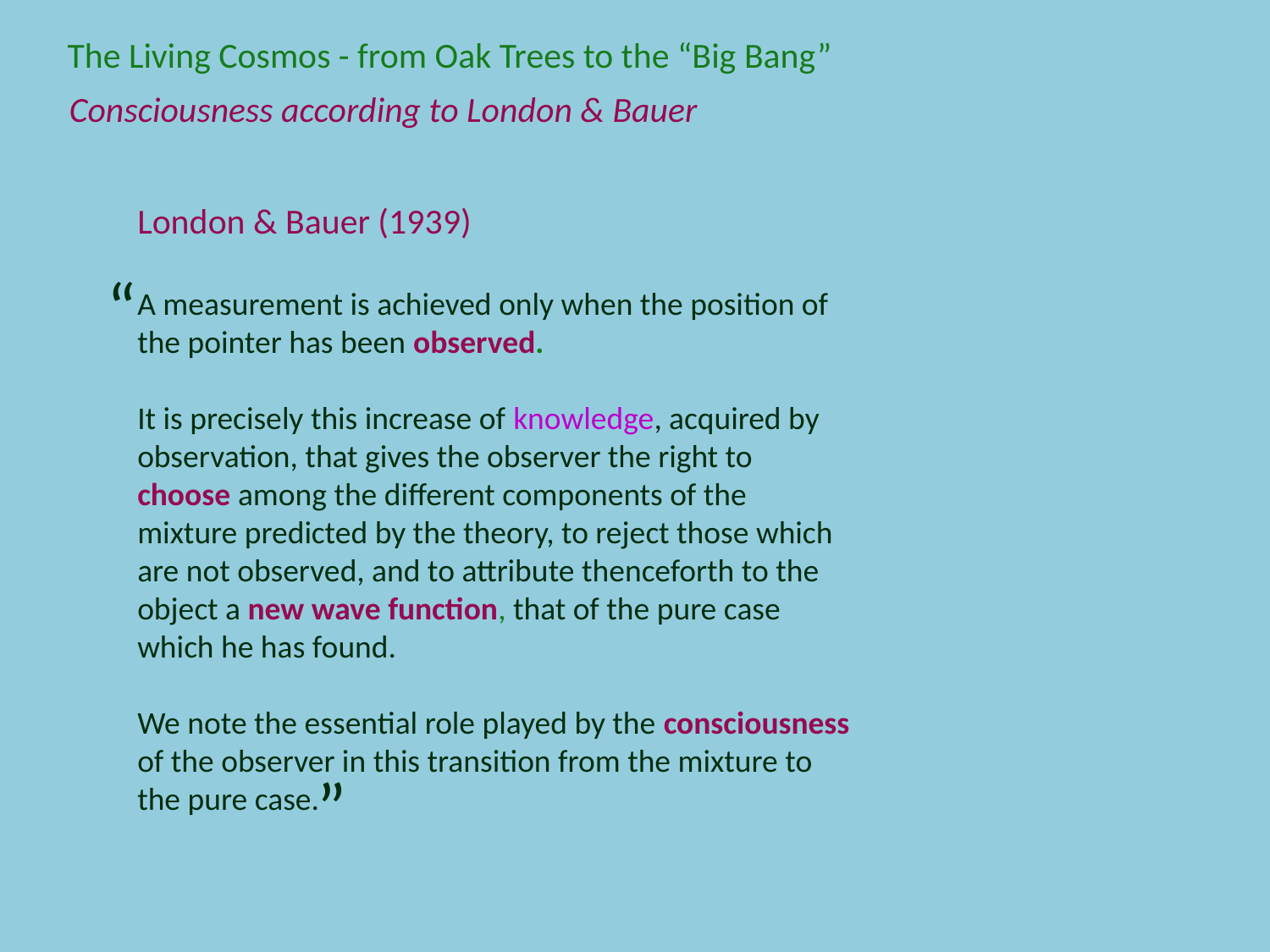

The Living Cosmos - from Oak Trees to the “Big Bang”
Consciousness according to London & Bauer
London & Bauer (1939)

A measurement is achieved only when the position of the pointer has been observed.

It is precisely this increase of knowledge, acquired by observation, that gives the observer the right to choose among the different components of the mixture predicted by the theory, to reject those which are not observed, and to attribute thenceforth to the object a new wave function, that of the pure case which he has found.

We note the essential role played by the consciousness of the observer in this transition from the mixture to the pure case.
“
”